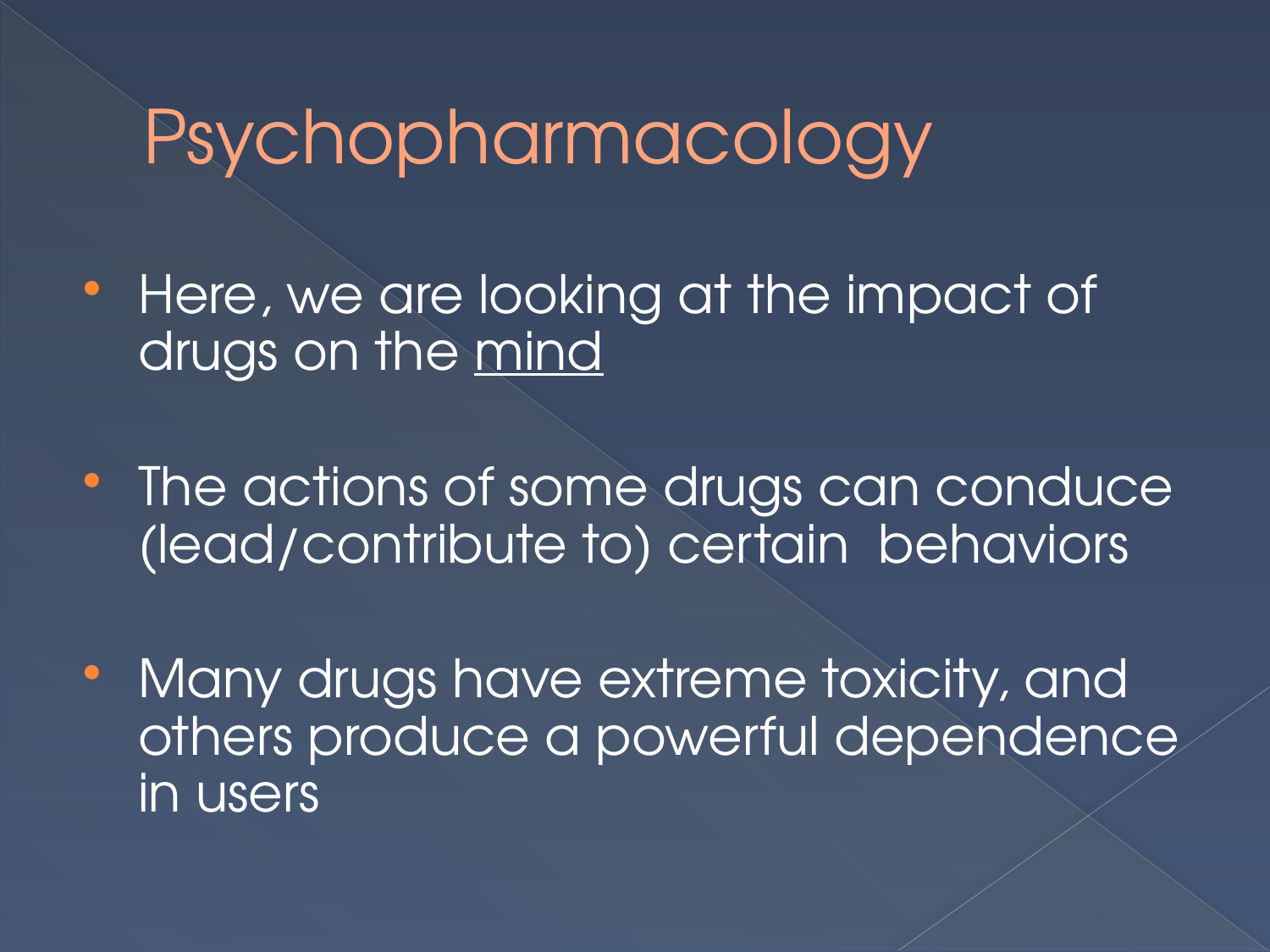

# Psychopharmacology
Here, we are looking at the impact of  drugs on the mind

The actions of some drugs can conduce (lead/contribute to) certain  behaviors

Many drugs have extreme toxicity, and others produce a powerful dependence in users